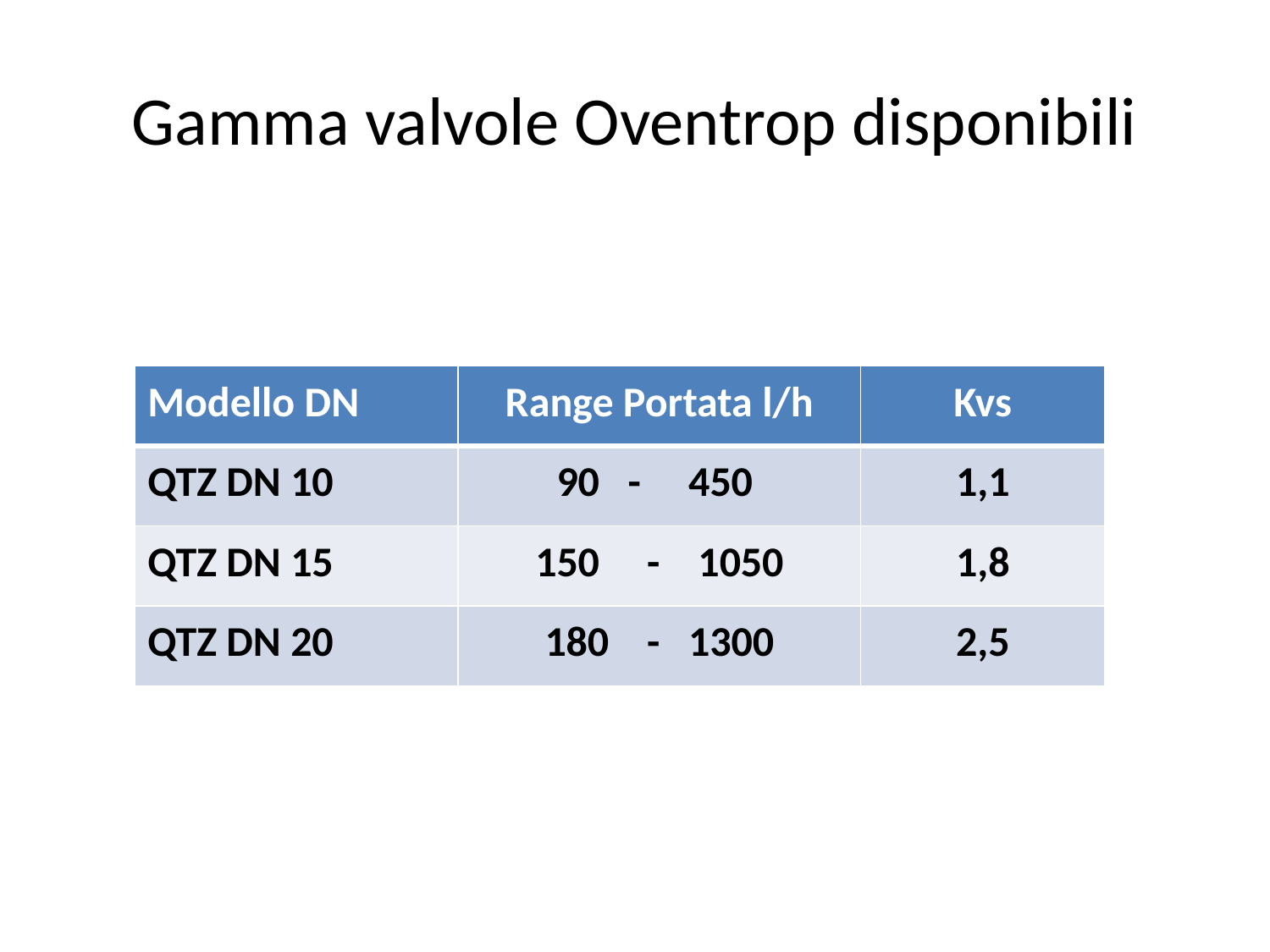

# Gamma valvole Oventrop disponibili
| Modello DN | Range Portata l/h | Kvs |
| --- | --- | --- |
| QTZ DN 10 | 90 - 450 | 1,1 |
| QTZ DN 15 | 150 - 1050 | 1,8 |
| QTZ DN 20 | 180 - 1300 | 2,5 |